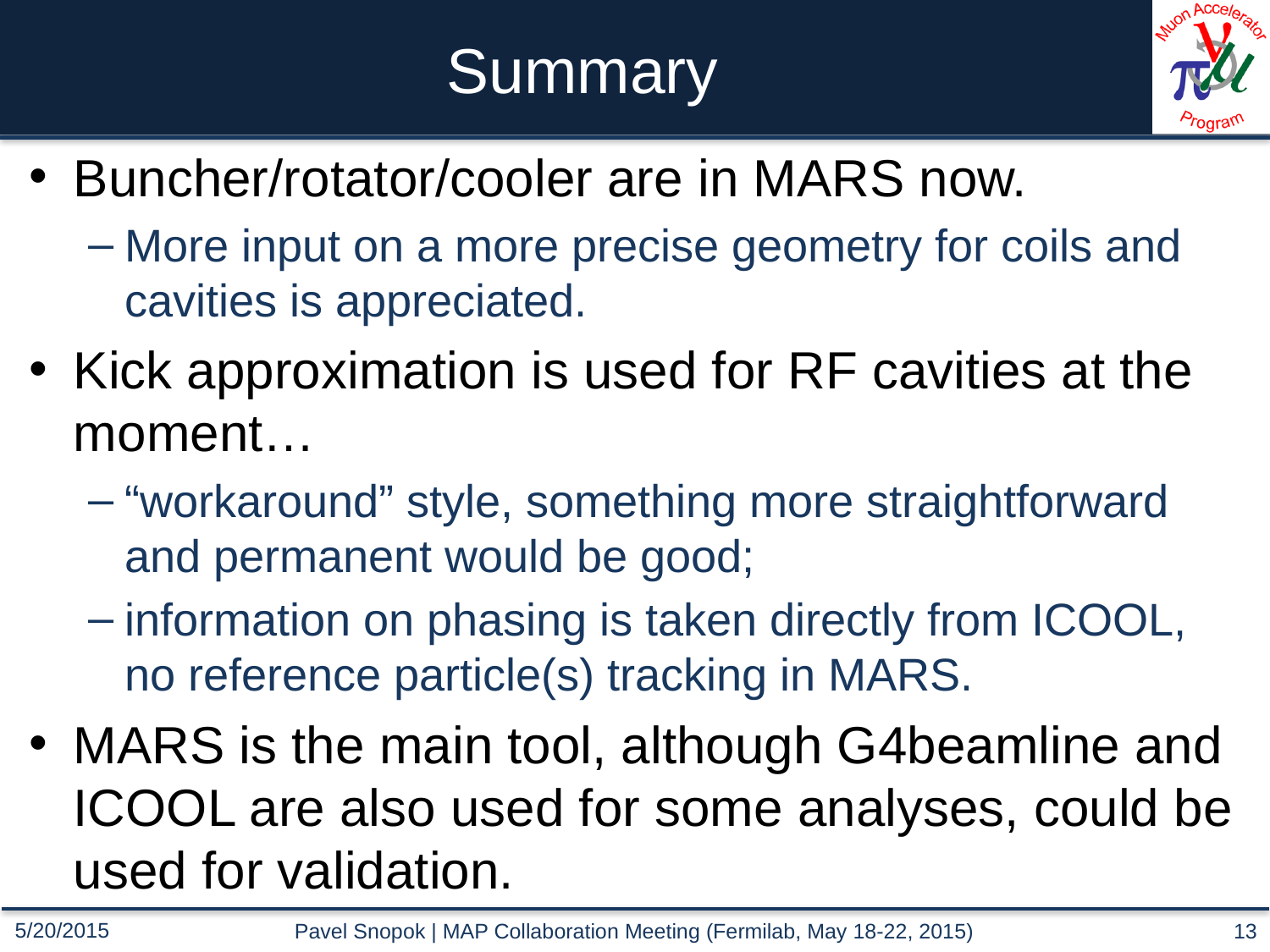

# Summary
Buncher/rotator/cooler are in MARS now.
More input on a more precise geometry for coils and cavities is appreciated.
Kick approximation is used for RF cavities at the moment…
“workaround” style, something more straightforward and permanent would be good;
information on phasing is taken directly from ICOOL, no reference particle(s) tracking in MARS.
MARS is the main tool, although G4beamline and ICOOL are also used for some analyses, could be used for validation.
Pavel Snopok | MAP Collaboration Meeting (Fermilab, May 18-22, 2015)
13
5/20/2015